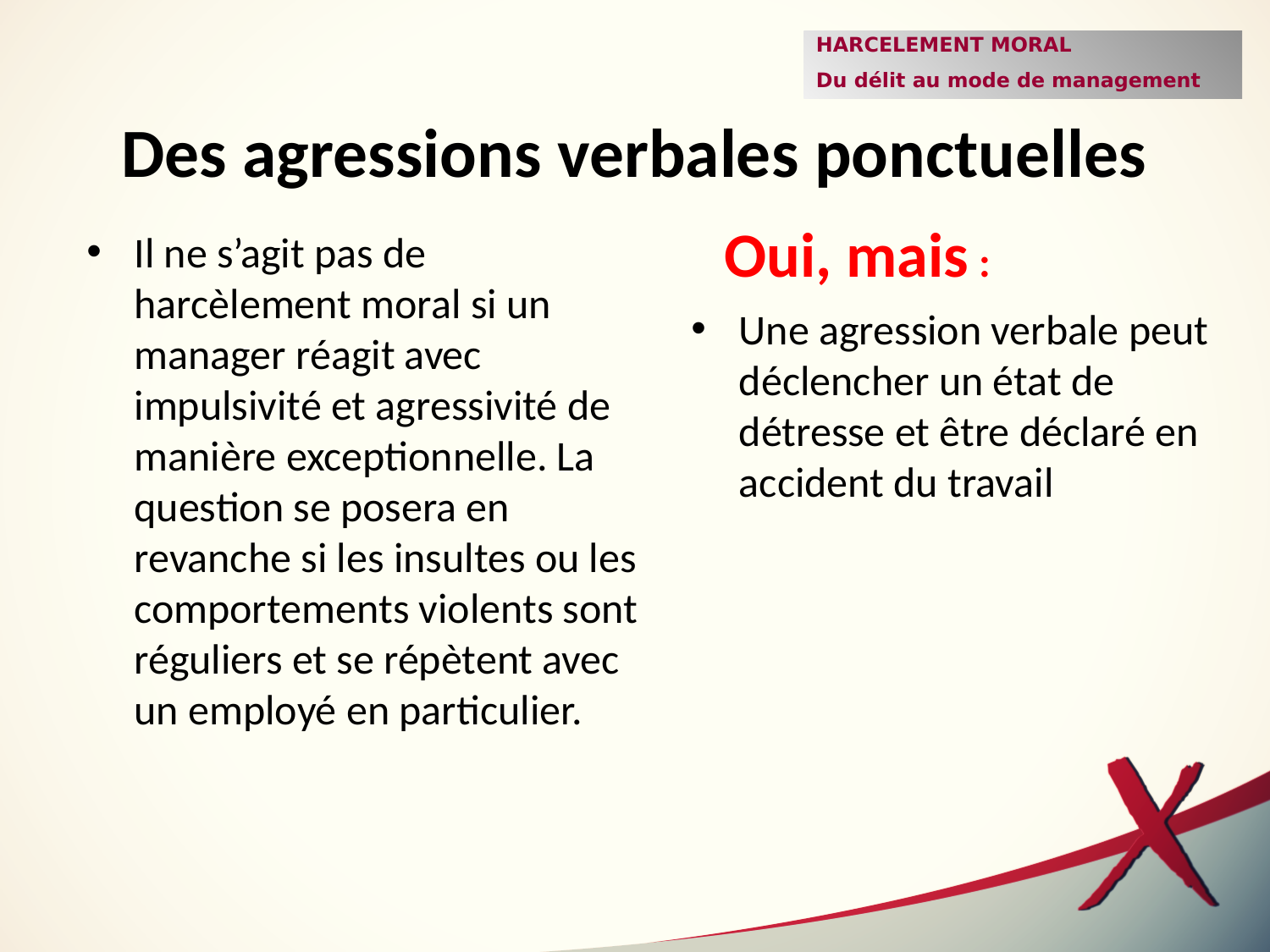

HARCELEMENT MORAL
Du délit au mode de management

# Des agressions verbales ponctuelles
Oui, mais :
Il ne s’agit pas de harcèlement moral si un manager réagit avec impulsivité et agressivité de manière exceptionnelle. La question se posera en revanche si les insultes ou les comportements violents sont réguliers et se répètent avec un employé en particulier.

Une agression verbale peut déclencher un état de détresse et être déclaré en accident du travail